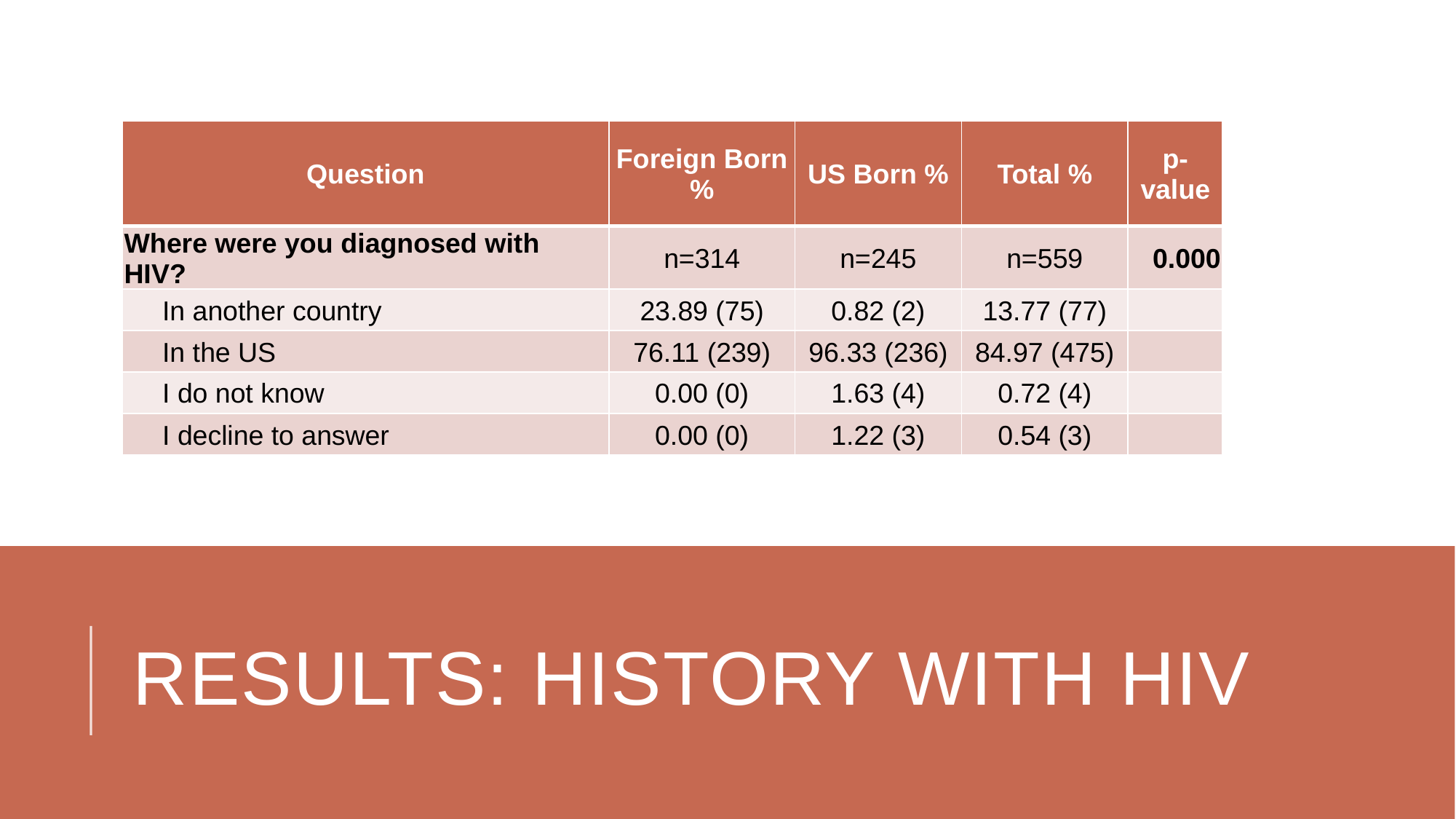

| Question | Foreign Born % | US Born % | Total % | p-value |
| --- | --- | --- | --- | --- |
| Where were you diagnosed with HIV? | n=314 | n=245 | n=559 | 0.000 |
| In another country | 23.89 (75) | 0.82 (2) | 13.77 (77) |  |
| In the US | 76.11 (239) | 96.33 (236) | 84.97 (475) |  |
| I do not know | 0.00 (0) | 1.63 (4) | 0.72 (4) |  |
| I decline to answer | 0.00 (0) | 1.22 (3) | 0.54 (3) |  |

# RESULTS: History with HIV